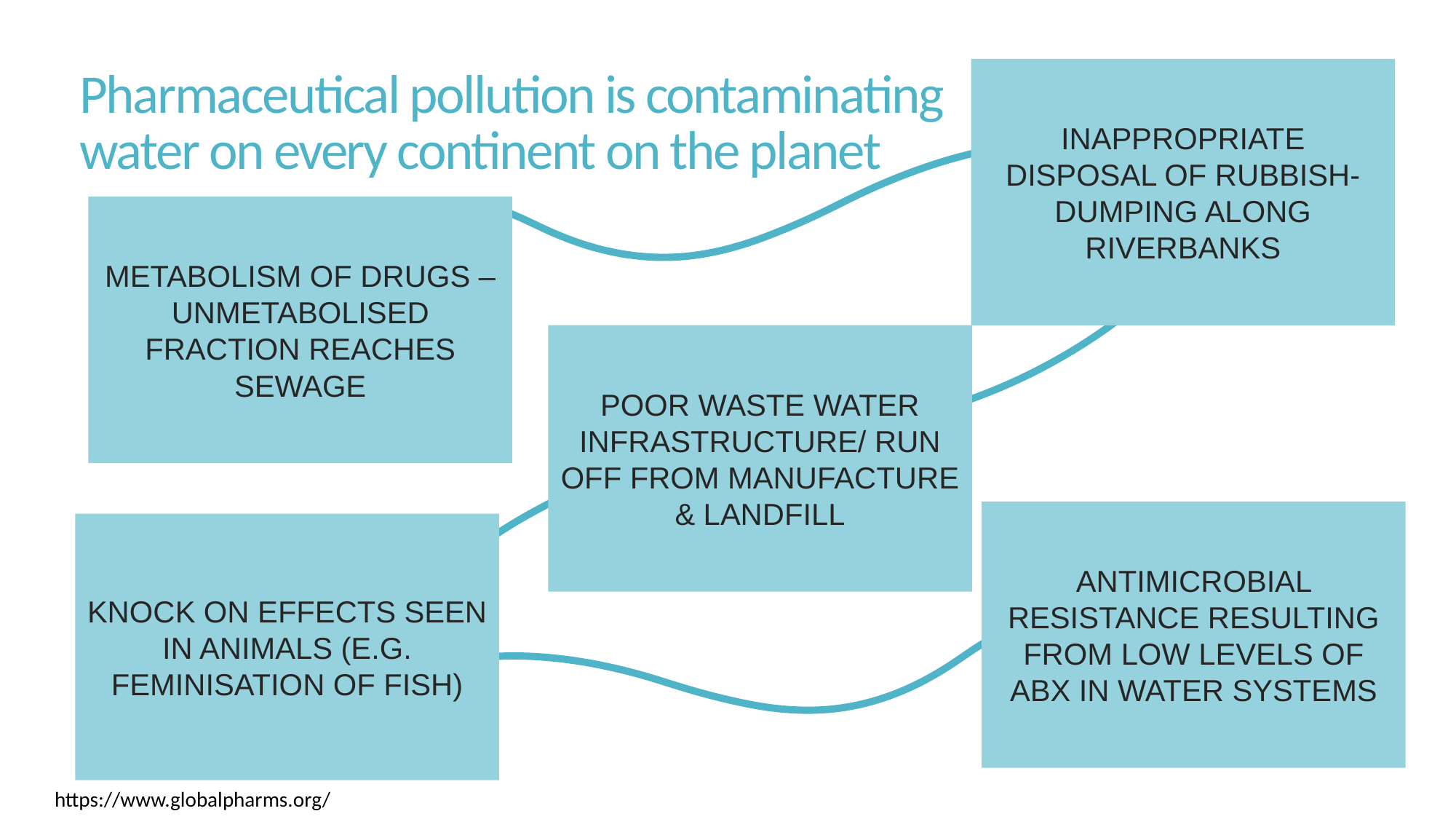

Inappropriate disposal of rubbish- dumping along riverbanks
# Pharmaceutical pollution is contaminating water on every continent on the planet
Metabolism of drugs –unmetabolised fraction reaches sewage
Poor Waste water infrastructure/ run off from manufacture & landfill
Antimicrobial resistance resulting from low levels of abx in water systems
Knock on effects seen in animals (e.g. feminisation of fish)
https://www.globalpharms.org/